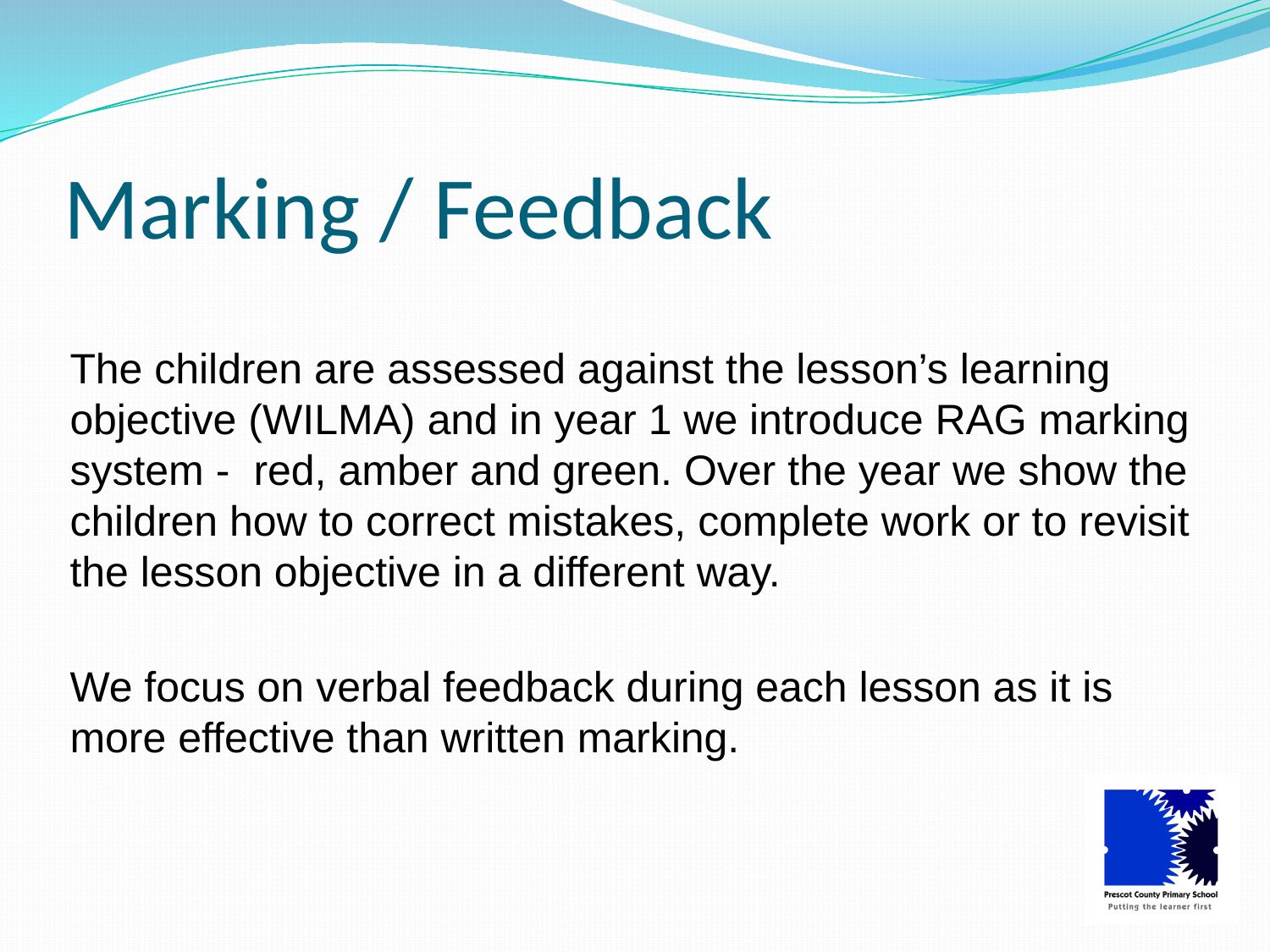

# Marking / Feedback

The children are assessed against the lesson’s learning objective (WILMA) and in year 1 we introduce RAG marking system -  red, amber and green. Over the year we show the children how to correct mistakes, complete work or to revisit the lesson objective in a different way.

We focus on verbal feedback during each lesson as it is more effective than written marking.